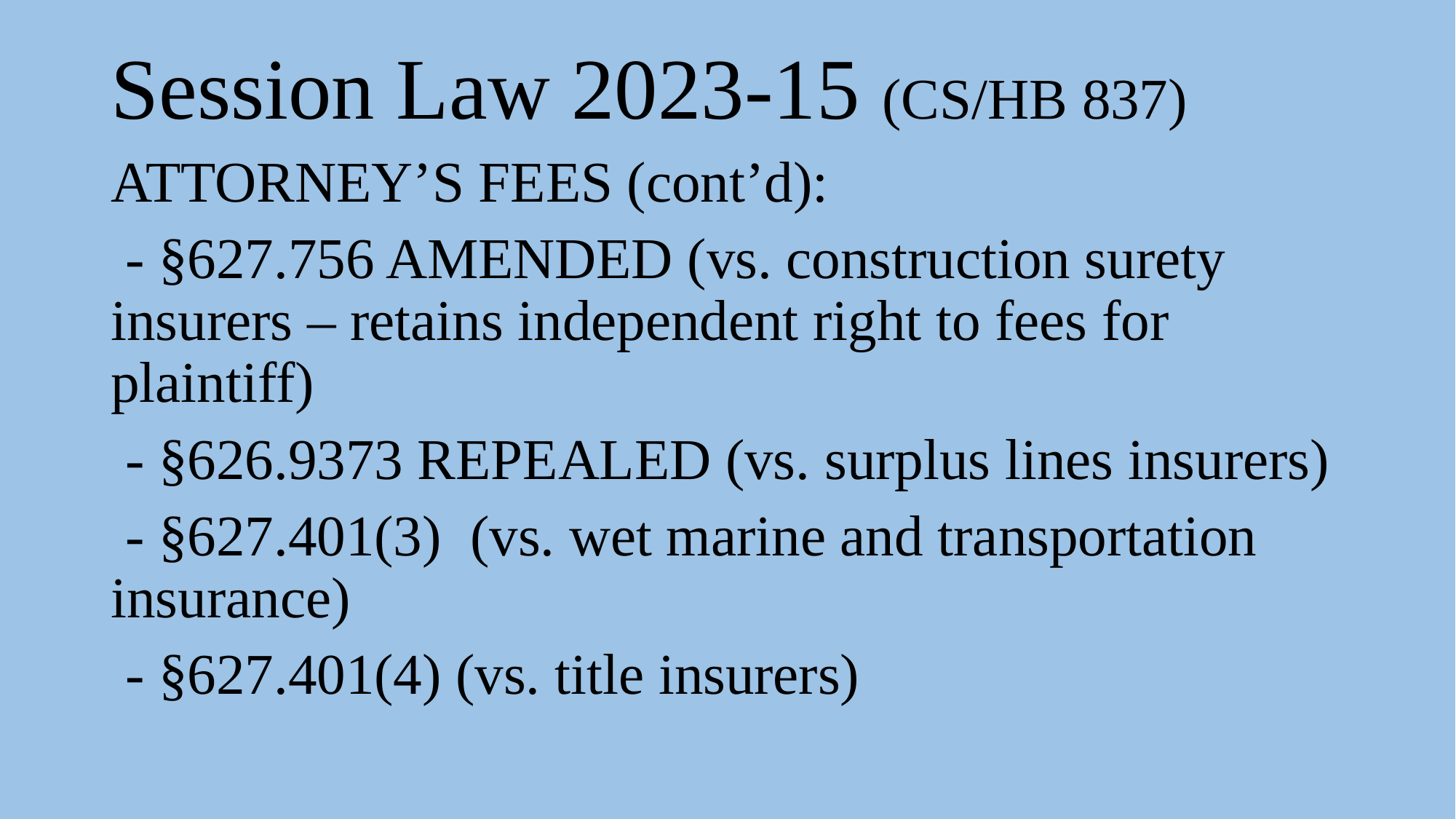

Session Law 2023-15 (CS/HB 837)
ATTORNEY’S FEES (cont’d):
 - §627.756 AMENDED (vs. construction surety insurers – retains independent right to fees for plaintiff)
 - §626.9373 REPEALED (vs. surplus lines insurers)
 - §627.401(3)  (vs. wet marine and transportation insurance)
 - §627.401(4) (vs. title insurers)